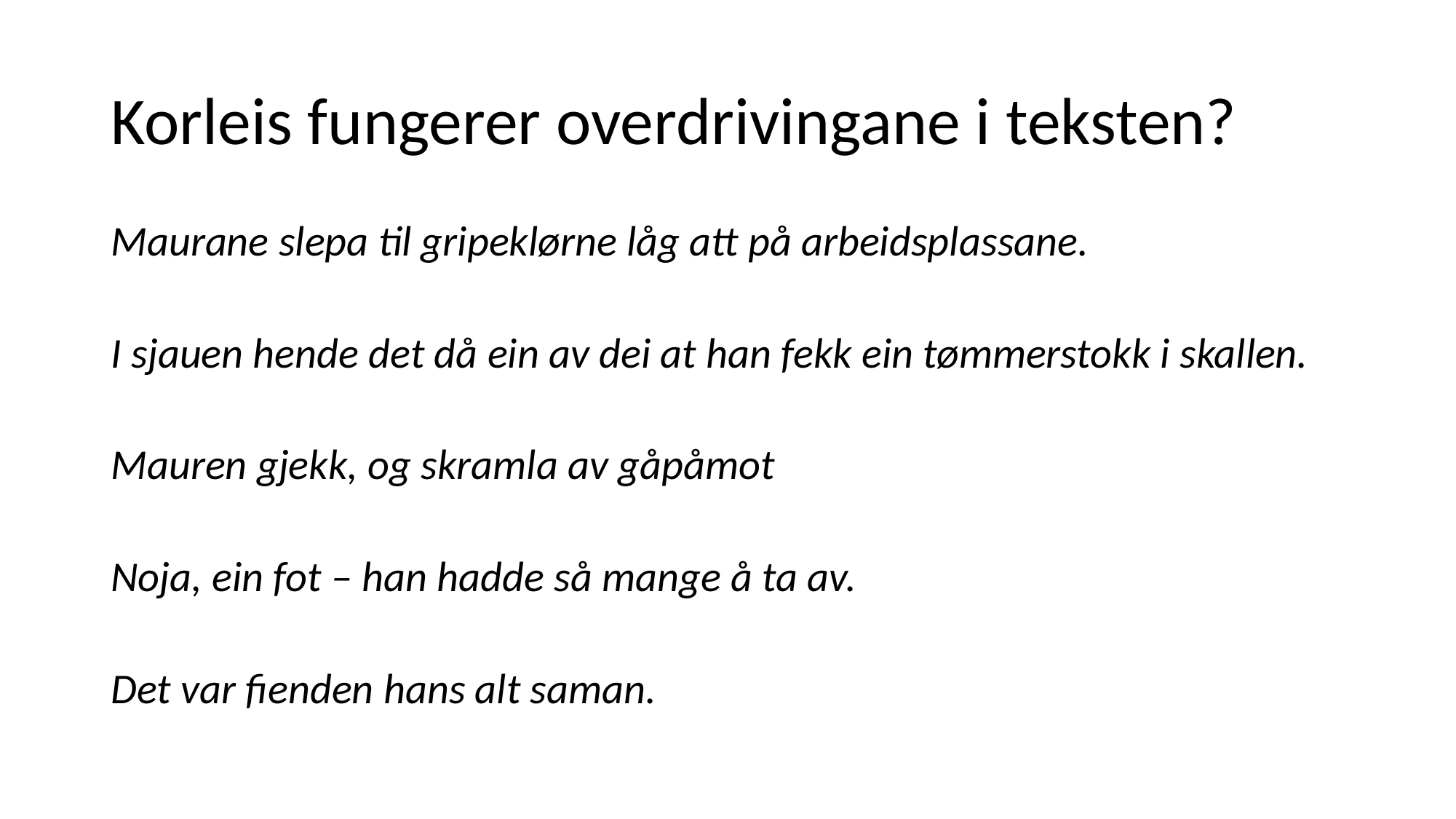

# Korleis fungerer overdrivingane i teksten?
Maurane slepa til gripeklørne låg att på arbeidsplassane.

I sjauen hende det då ein av dei at han fekk ein tømmerstokk i skallen.

Mauren gjekk, og skramla av gåpåmot

Noja, ein fot – han hadde så mange å ta av.

Det var fienden hans alt saman.